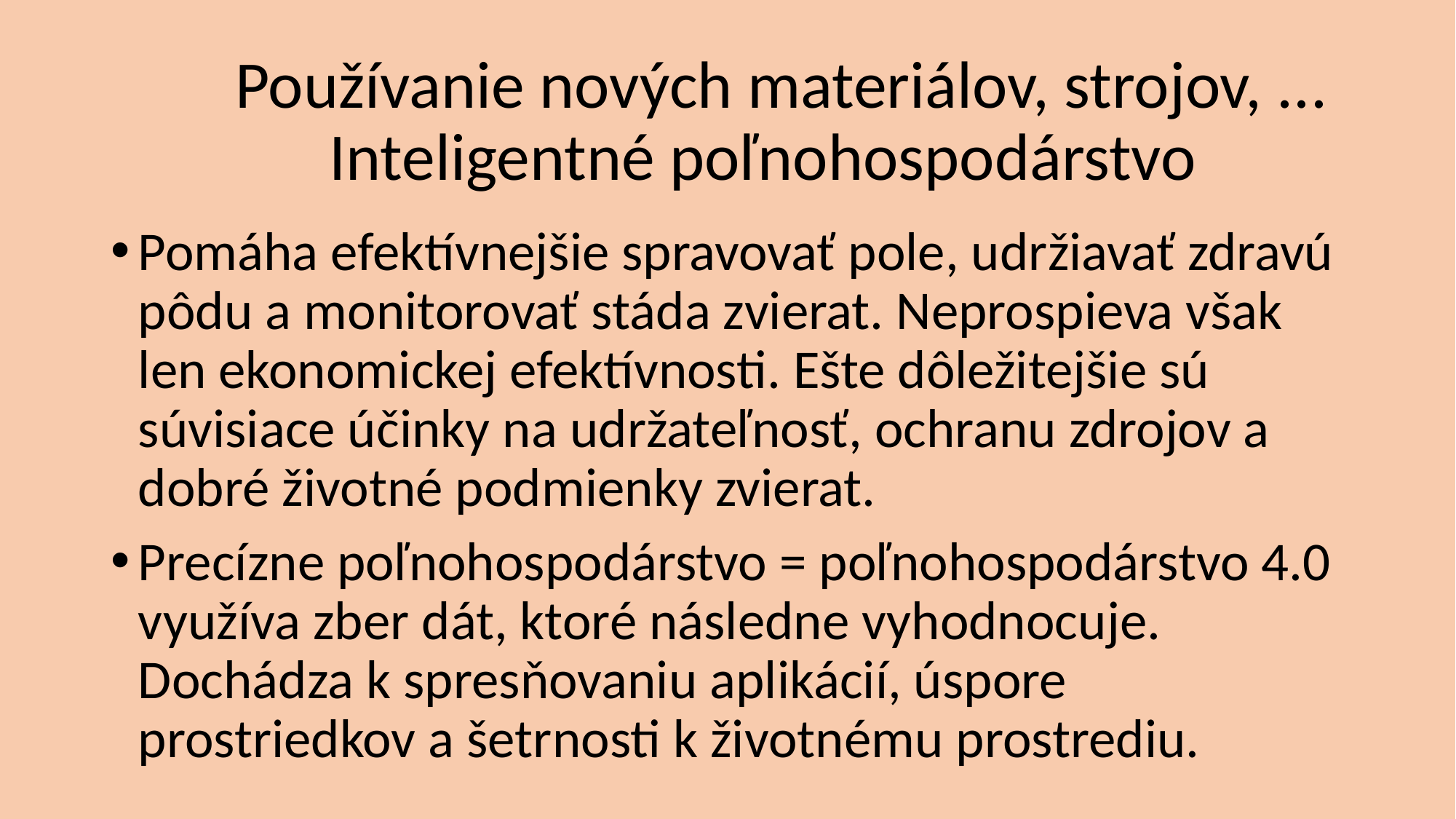

# Používanie nových materiálov, strojov, ...      		Inteligentné poľnohospodárstvo
Pomáha efektívnejšie spravovať pole, udržiavať zdravú pôdu a monitorovať stáda zvierat. Neprospieva však len ekonomickej efektívnosti. Ešte dôležitejšie sú súvisiace účinky na udržateľnosť, ochranu zdrojov a dobré životné podmienky zvierat.
Precízne poľnohospodárstvo = poľnohospodárstvo 4.0 využíva zber dát, ktoré následne vyhodnocuje. Dochádza k spresňovaniu aplikácií, úspore prostriedkov a šetrnosti k životnému prostrediu.